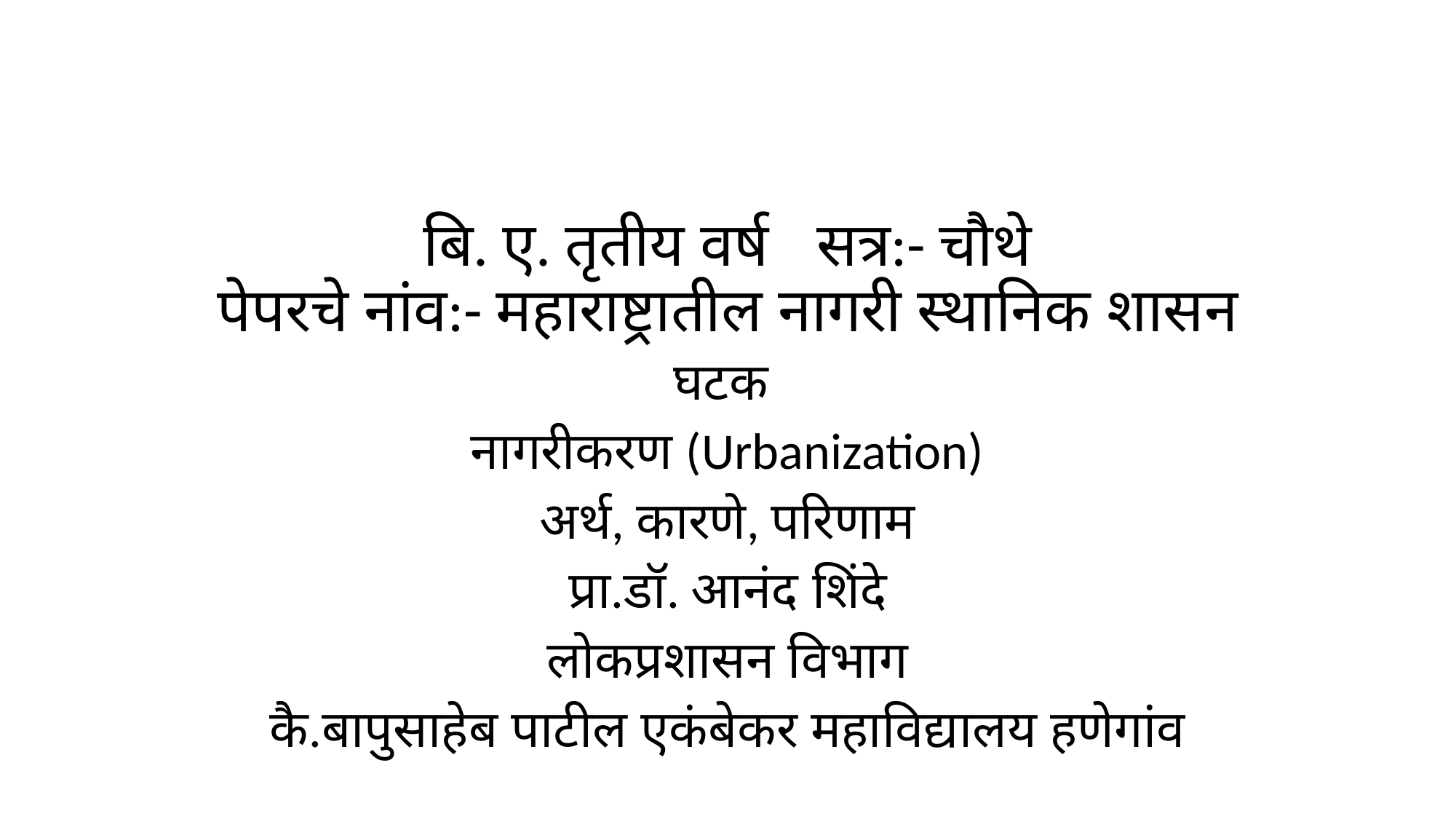

# बि. ए. तृतीय वर्ष   सत्र:- चौथे पेपरचे नांव:- महाराष्ट्रातील नागरी स्थानिक शासन
घटक
नागरीकरण (Urbanization)
अर्थ, कारणे, परिणाम
प्रा.‌डॉ. आनंद शिंदे
लोकप्रशासन विभाग
कै.‌बापुसाहेब पाटील एकंबेकर महाविद्यालय हणेगांव